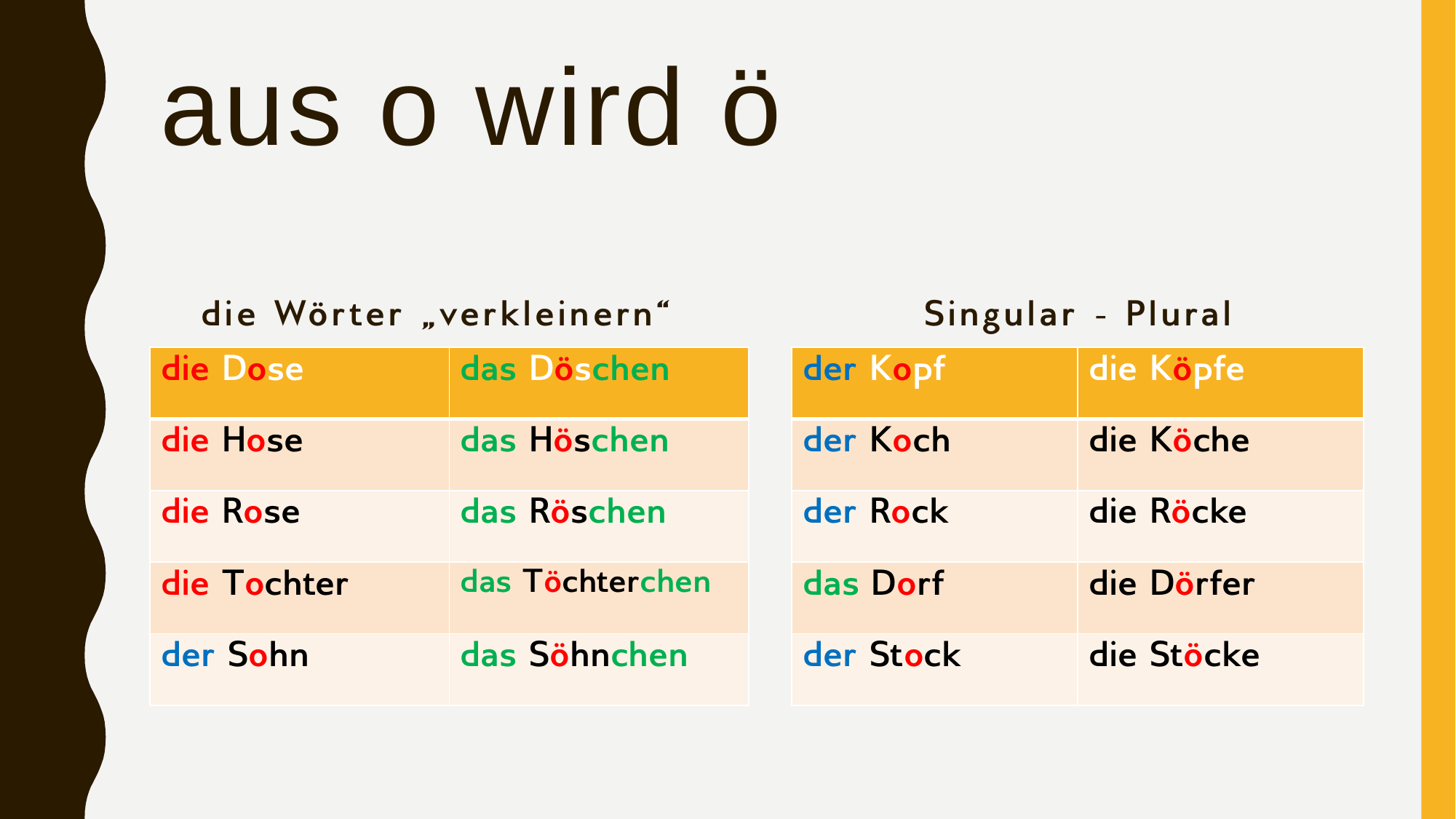

# aus o wird ö

die Wörter „verkleinern“
Singular - Plural
| die Dose | das Döschen |
| --- | --- |
| die Hose | das Höschen |
| die Rose | das Röschen |
| die Tochter | das Töchterchen |
| der Sohn | das Söhnchen |
| der Kopf | die Köpfe |
| --- | --- |
| der Koch | die Köche |
| der Rock | die Röcke |
| das Dorf | die Dörfer |
| der Stock | die Stöcke |